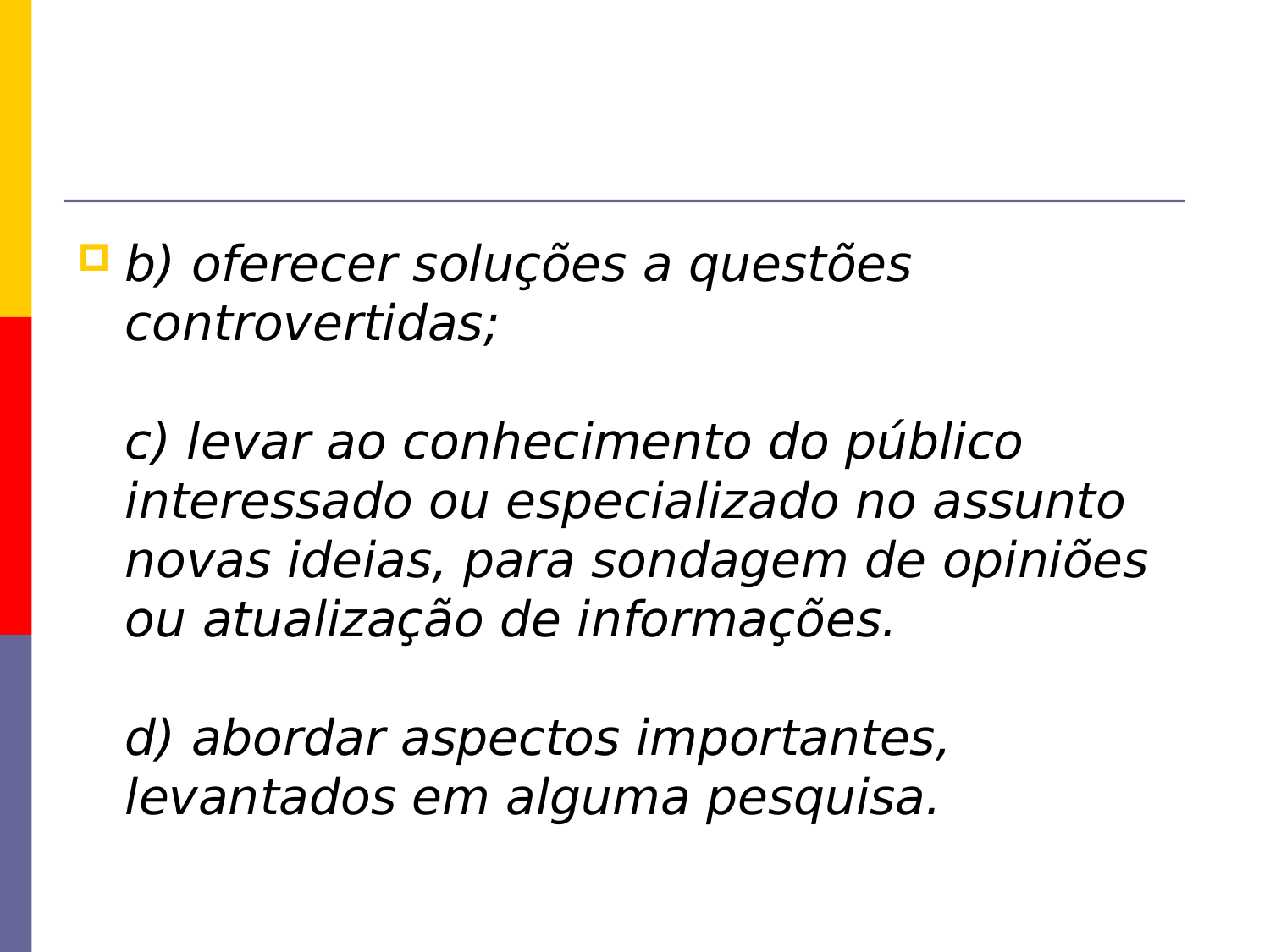

#
b) oferecer soluções a questões controvertidas;
c) levar ao conhecimento do público interessado ou especializado no assunto novas ideias, para sondagem de opiniões ou atualização de informações.
d) abordar aspectos importantes, levantados em alguma pesquisa.